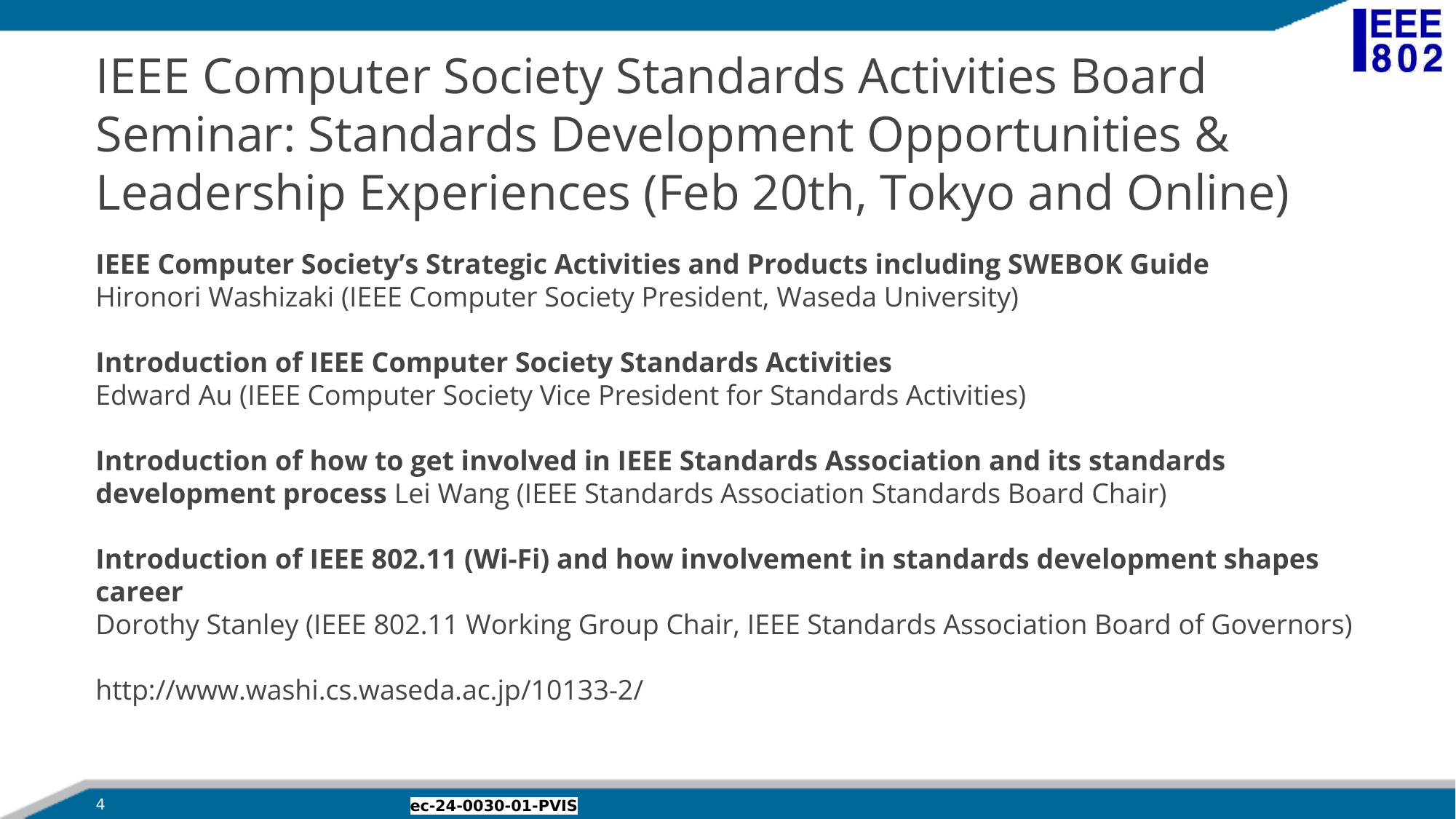

# IEEE Computer Society Standards Activities Board Seminar: Standards Development Opportunities & Leadership Experiences (Feb 20th, Tokyo and Online)
IEEE Computer Society’s Strategic Activities and Products including SWEBOK Guide
Hironori Washizaki (IEEE Computer Society President, Waseda University)

Introduction of IEEE Computer Society Standards Activities
Edward Au (IEEE Computer Society Vice President for Standards Activities)

Introduction of how to get involved in IEEE Standards Association and its standards development process Lei Wang (IEEE Standards Association Standards Board Chair)

Introduction of IEEE 802.11 (Wi-Fi) and how involvement in standards development shapes career
Dorothy Stanley (IEEE 802.11 Working Group Chair, IEEE Standards Association Board of Governors)

http://www.washi.cs.waseda.ac.jp/10133-2/

4